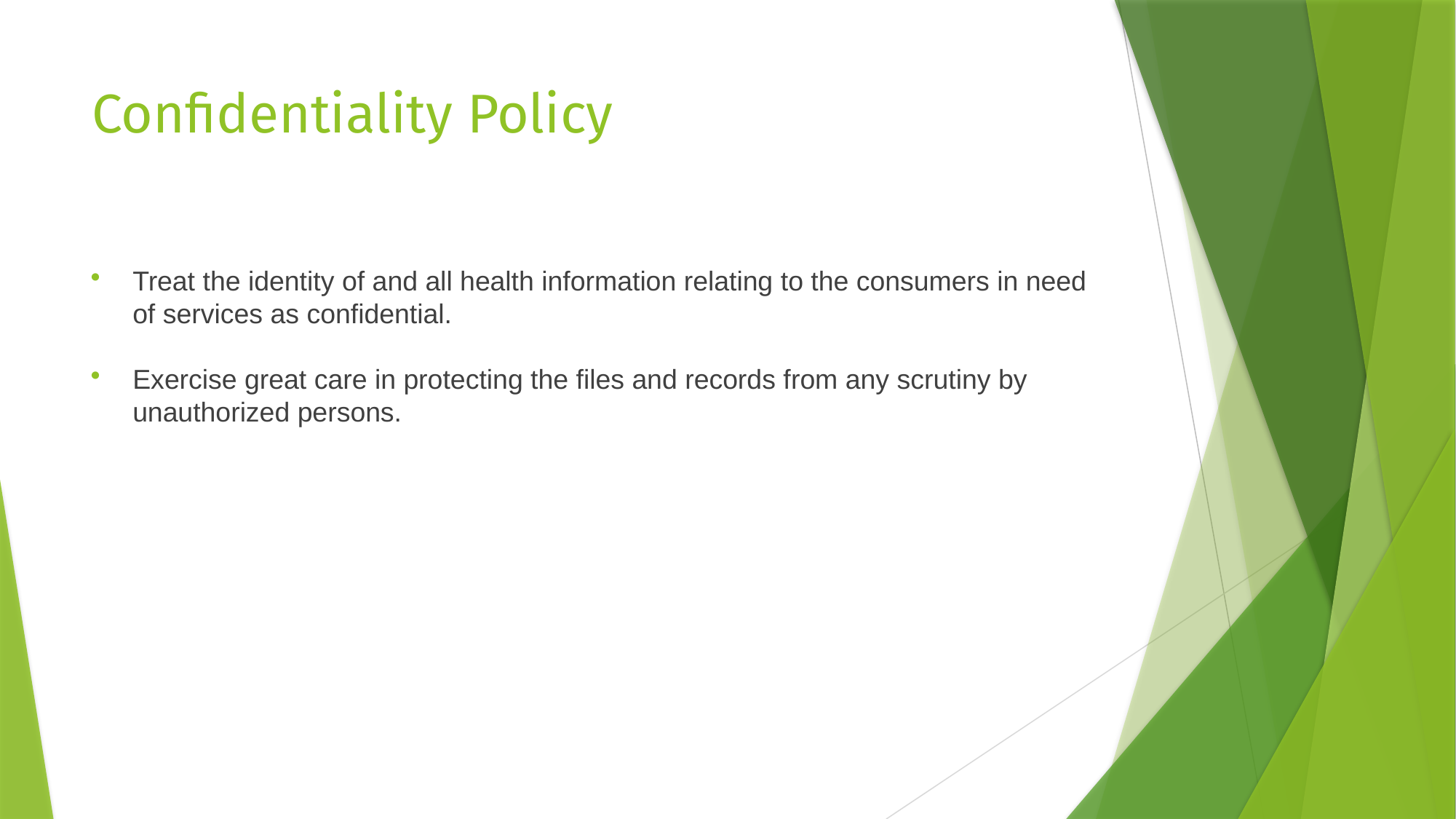

# Confidentiality Policy
Treat the identity of and all health information relating to the consumers in need of services as confidential.

Exercise great care in protecting the files and records from any scrutiny by unauthorized persons.